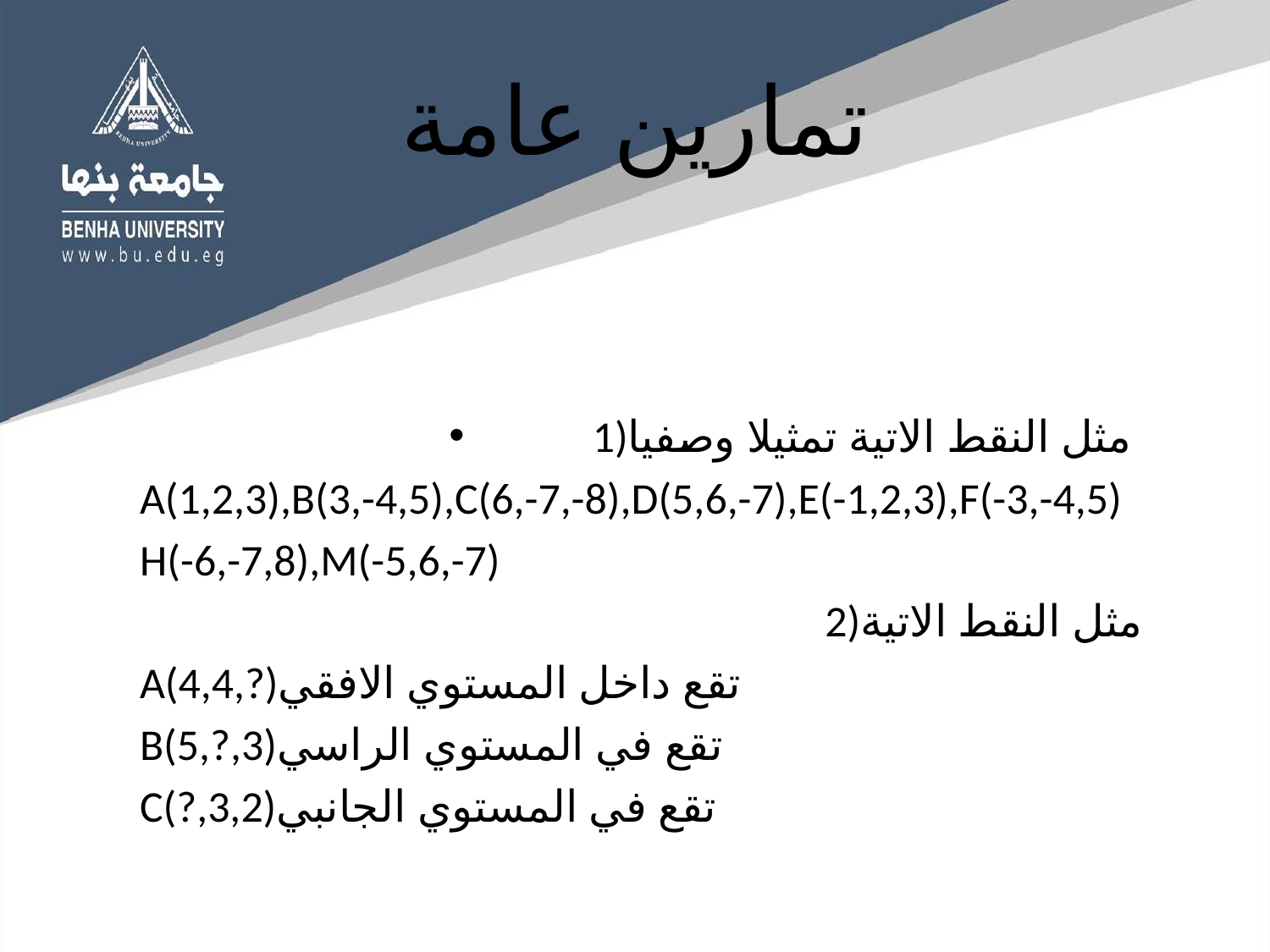

# تمارين عامة
1)مثل النقط الاتية تمثيلا وصفيا
A(1,2,3),B(3,-4,5),C(6,-7,-8),D(5,6,-7),E(-1,2,3),F(-3,-4,5)
H(-6,-7,8),M(-5,6,-7)
2)مثل النقط الاتية
A(4,4,?)تقع داخل المستوي الافقي
B(5,?,3)تقع في المستوي الراسي
C(?,3,2)تقع في المستوي الجانبي